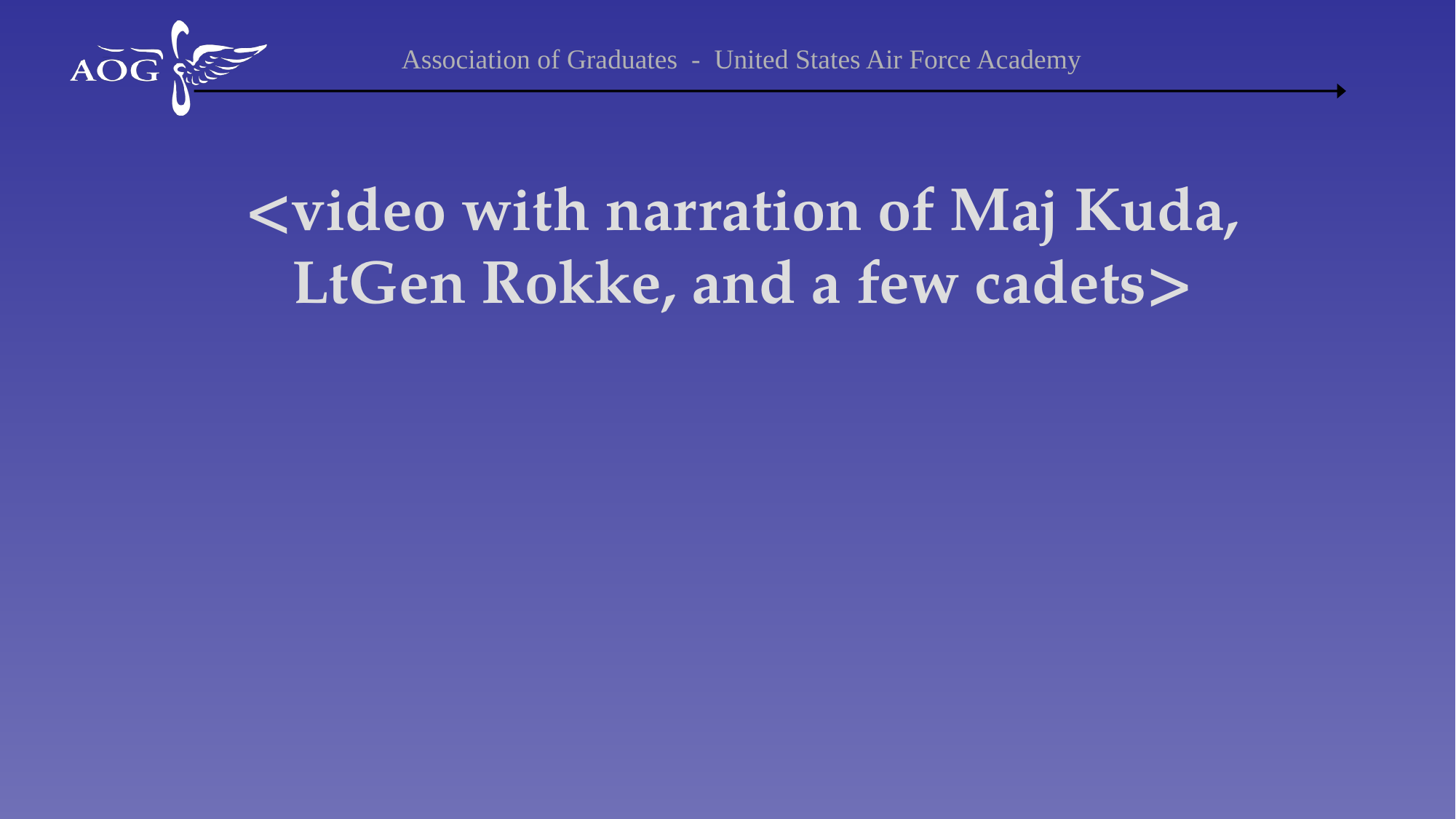

# <video with narration of Maj Kuda, LtGen Rokke, and a few cadets>